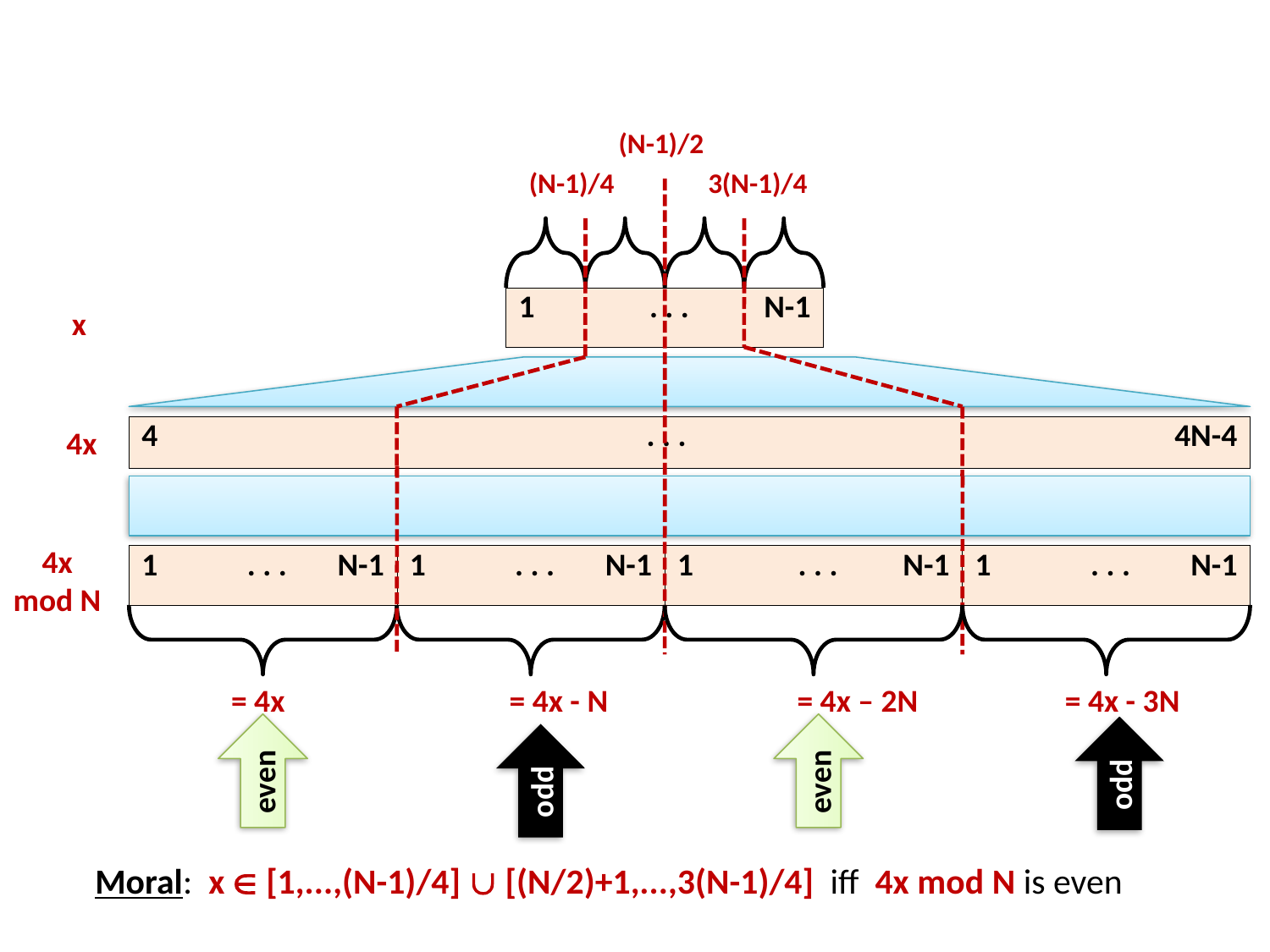

(N-1)/2
(N-1)/4
3(N-1)/4

| 1 | . . . | N-1 |
| --- | --- | --- |
x

4x
| 4 | . . . | 4N-4 |
| --- | --- | --- |

4x
mod N
| 1 | . . . | N-1 |
| --- | --- | --- |
| 1 | . . . | N-1 |
| --- | --- | --- |
| 1 | . . . | N-1 |
| --- | --- | --- |
| 1 | . . . | N-1 |
| --- | --- | --- |
= 4x
= 4x - N
= 4x – 2N
= 4x - 3N
even
even
odd
odd
Moral:  x ∈ [1,...,(N-1)/4] ∪ [(N/2)+1,...,3(N-1)/4]  iff  4x mod N is even